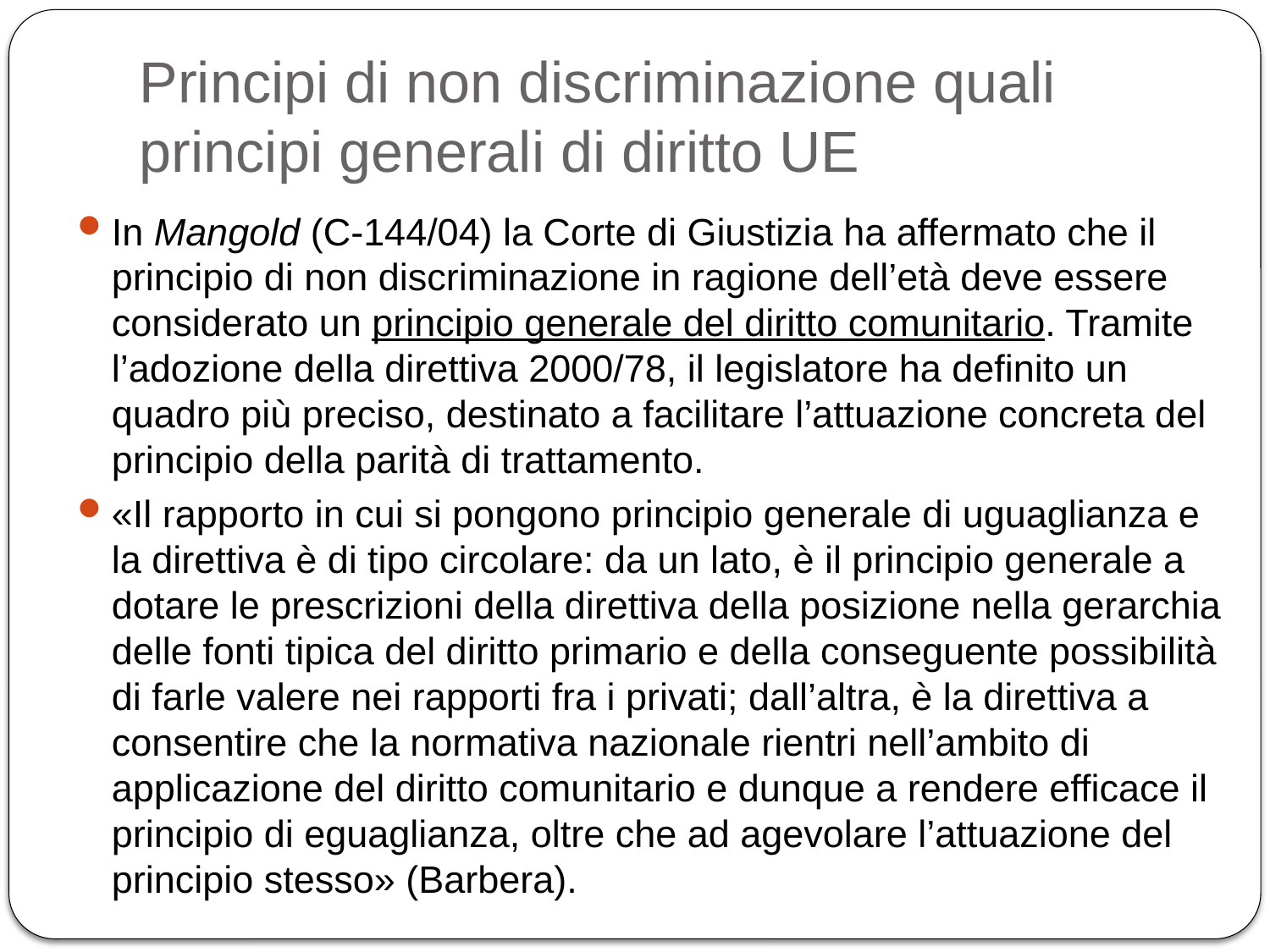

# Principi di non discriminazione quali principi generali di diritto UE
In Mangold (C-144/04) la Corte di Giustizia ha affermato che il principio di non discriminazione in ragione dell’età deve essere considerato un principio generale del diritto comunitario. Tramite l’adozione della direttiva 2000/78, il legislatore ha definito un quadro più preciso, destinato a facilitare l’attuazione concreta del principio della parità di trattamento.
«Il rapporto in cui si pongono principio generale di uguaglianza e la direttiva è di tipo circolare: da un lato, è il principio generale a dotare le prescrizioni della direttiva della posizione nella gerarchia delle fonti tipica del diritto primario e della conseguente possibilità di farle valere nei rapporti fra i privati; dall’altra, è la direttiva a consentire che la normativa nazionale rientri nell’ambito di applicazione del diritto comunitario e dunque a rendere efficace il principio di eguaglianza, oltre che ad agevolare l’attuazione del principio stesso» (Barbera).